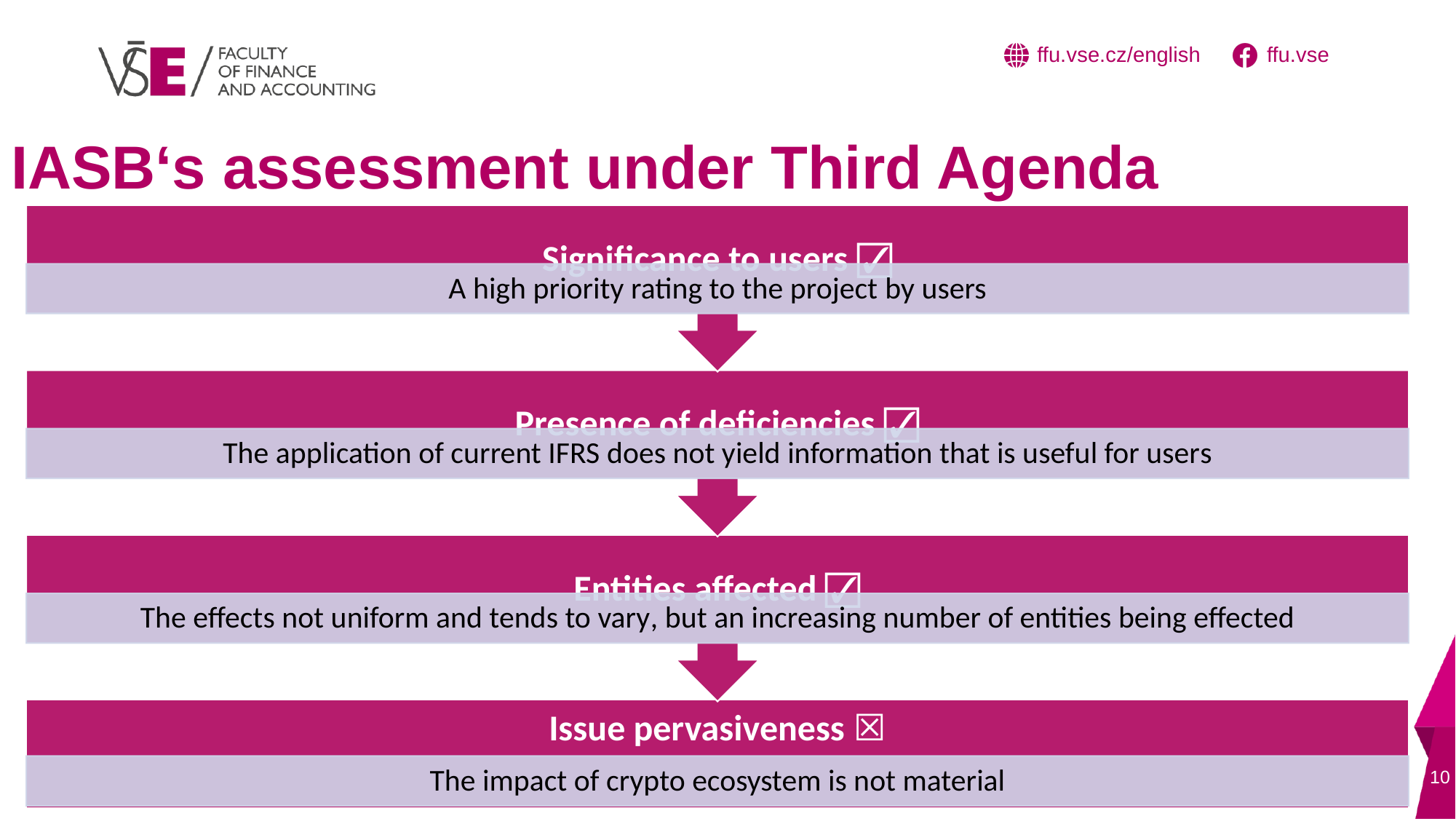

# IASB‘s assessment under Third Agenda
Issue pervasiveness ☒
The impact of crypto ecosystem is not material
Entities affected ☑
The effects not uniform and tends to vary, but an increasing number of entities being effected
Presence of deficiencies ☑
The application of current IFRS does not yield information that is useful for users
Significance to users ☑
A high priority rating to the project by users